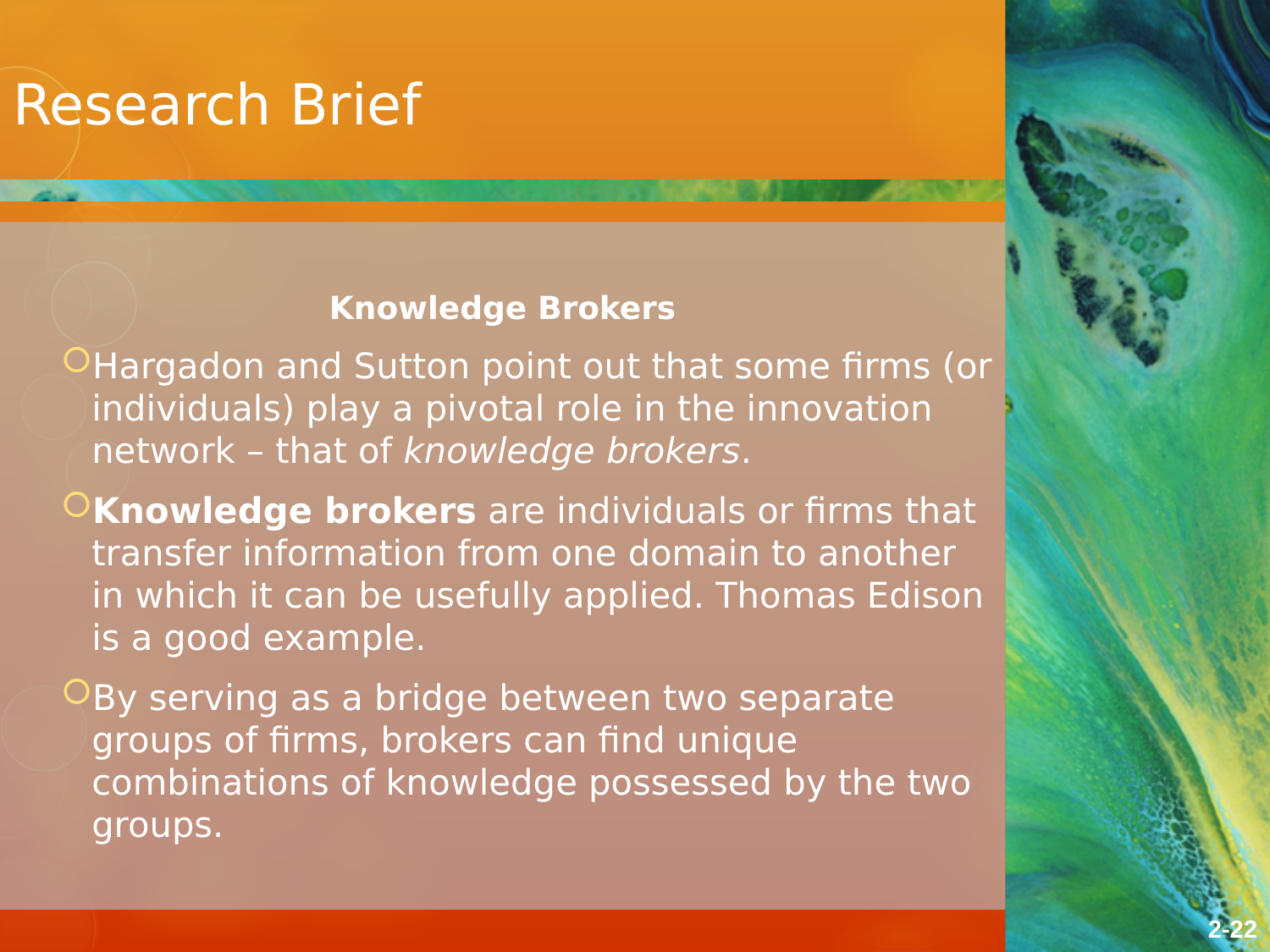

Research Brief
Knowledge Brokers
Hargadon and Sutton point out that some firms (or individuals) play a pivotal role in the innovation network – that of knowledge brokers.
Knowledge brokers are individuals or firms that transfer information from one domain to another in which it can be usefully applied. Thomas Edison is a good example.
By serving as a bridge between two separate groups of firms, brokers can find unique combinations of knowledge possessed by the two groups.